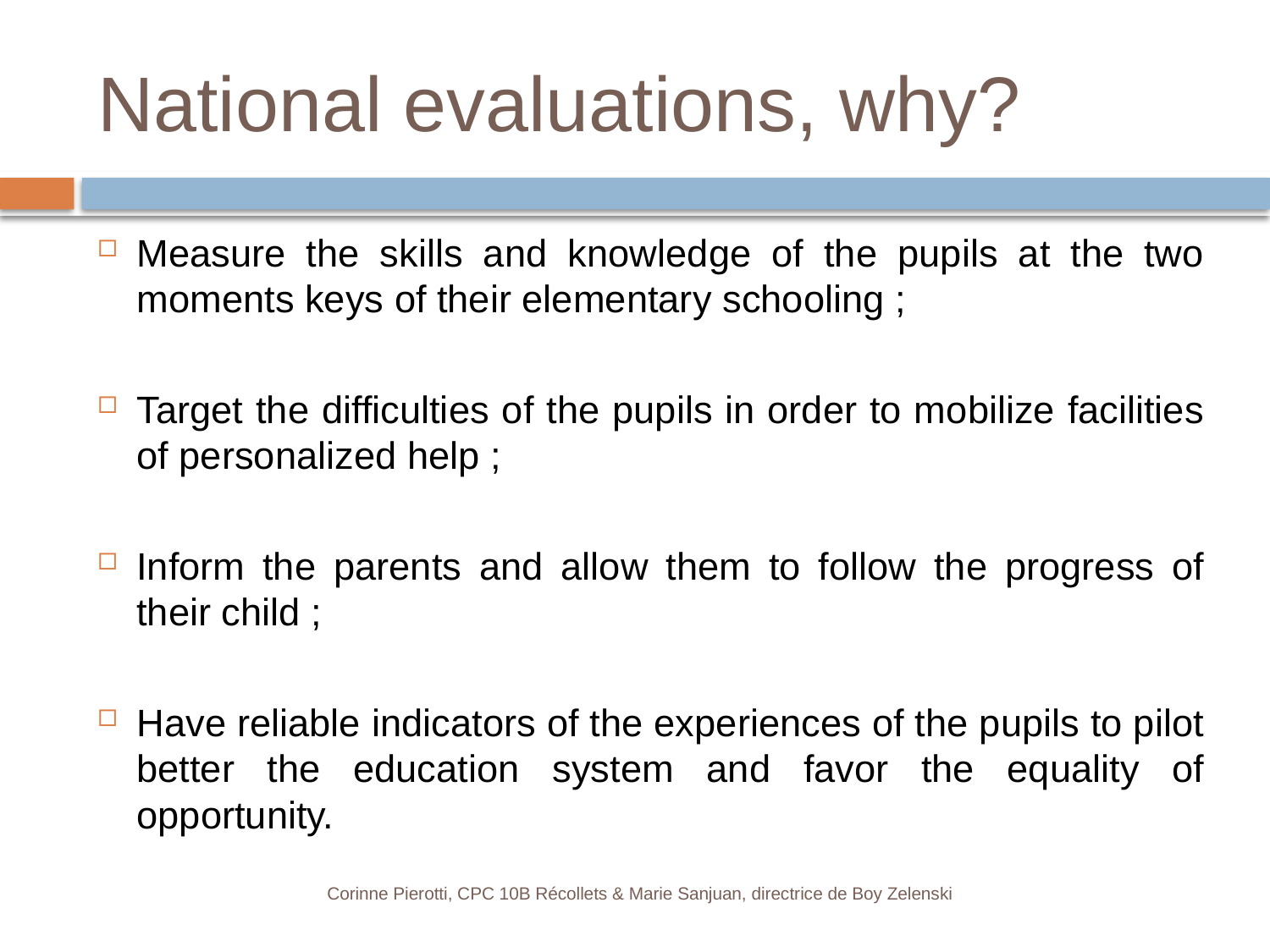

# National evaluations, why?
Measure the skills and knowledge of the pupils at the two moments keys of their elementary schooling ;

Target the difficulties of the pupils in order to mobilize facilities of personalized help ;

Inform the parents and allow them to follow the progress of their child ;

Have reliable indicators of the experiences of the pupils to pilot better the education system and favor the equality of opportunity.
Corinne Pierotti, CPC 10B Récollets & Marie Sanjuan, directrice de Boy Zelenski